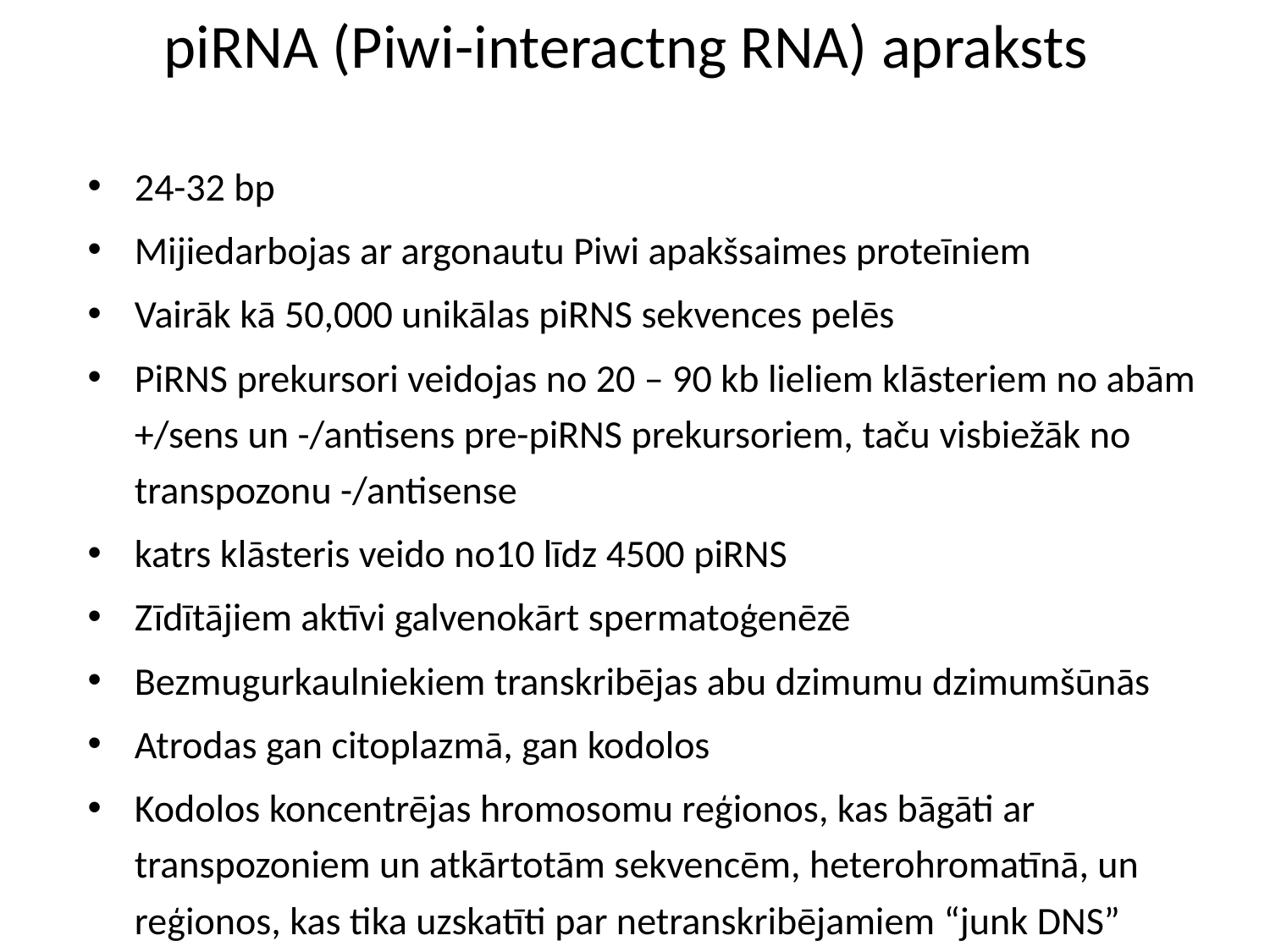

# piRNA (Piwi-interactng RNA) apraksts
24-32 bp
Mijiedarbojas ar argonautu Piwi apakšsaimes proteīniem
Vairāk kā 50,000 unikālas piRNS sekvences pelēs
PiRNS prekursori veidojas no 20 – 90 kb lieliem klāsteriem no abām +/sens un -/antisens pre-piRNS prekursoriem, taču visbiežāk no transpozonu -/antisense
katrs klāsteris veido no10 līdz 4500 piRNS
Zīdītājiem aktīvi galvenokārt spermatoģenēzē
Bezmugurkaulniekiem transkribējas abu dzimumu dzimumšūnās
Atrodas gan citoplazmā, gan kodolos
Kodolos koncentrējas hromosomu reģionos, kas bāgāti ar transpozoniem un atkārtotām sekvencēm, heterohromatīnā, un reģionos, kas tika uzskatīti par netranskribējamiem “junk DNS”